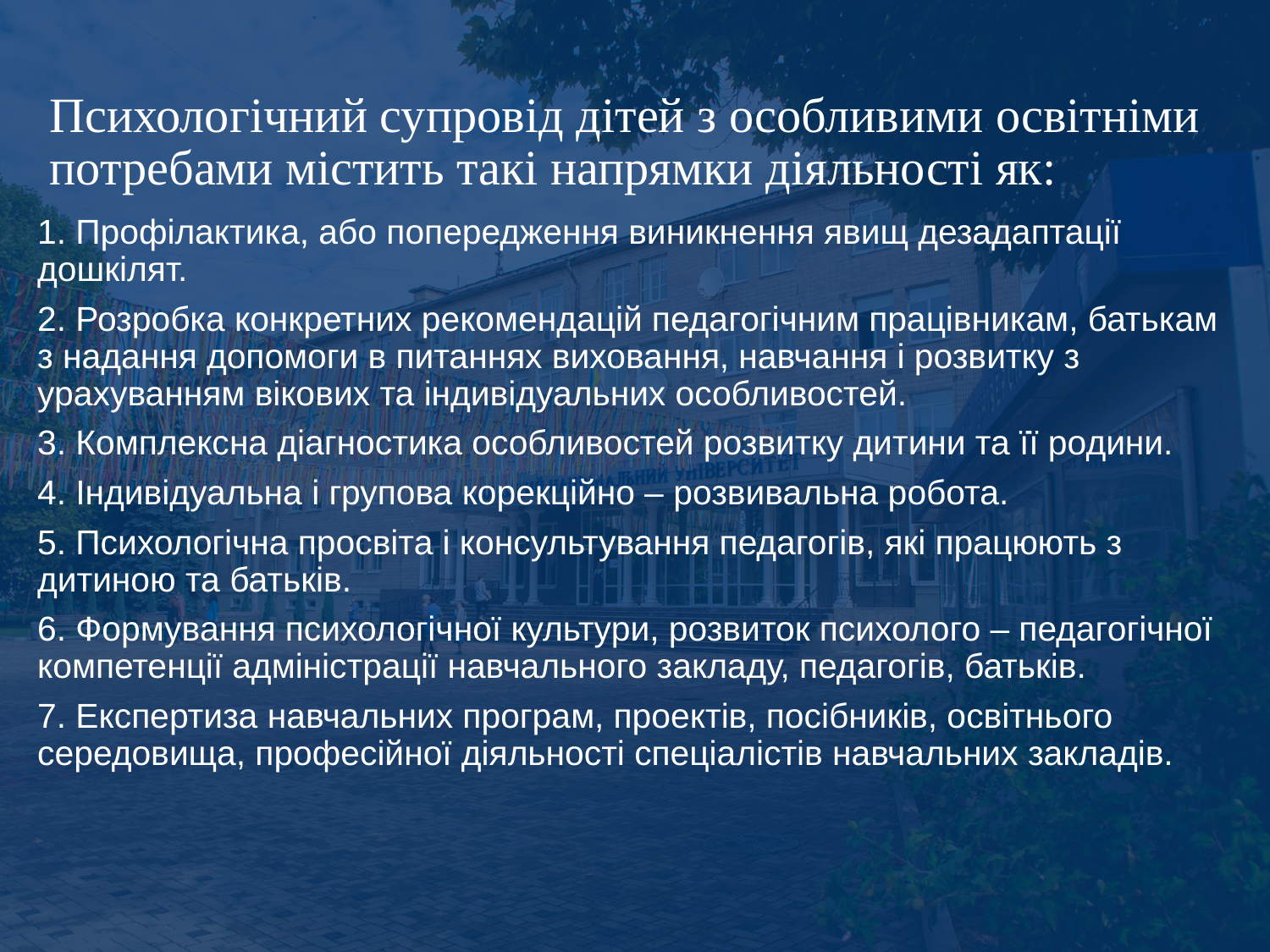

# Психологічний супровід дітей з особливими освітніми потребами містить такі напрямки діяльності як:
1. Профілактика, або попередження виникнення явищ дезадаптації дошкілят.
2. Розробка конкретних рекомендацій педагогічним працівникам, батькам з надання допомоги в питаннях виховання, навчання і розвитку з урахуванням вікових та індивідуальних особливостей.
3. Комплексна діагностика особливостей розвитку дитини та її родини.
4. Індивідуальна і групова корекційно – розвивальна робота.
5. Психологічна просвіта і консультування педагогів, які працюють з дитиною та батьків.
6. Формування психологічної культури, розвиток психолого – педагогічної компетенції адміністрації навчального закладу, педагогів, батьків.
7. Експертиза навчальних програм, проектів, посібників, освітнього середовища, професійної діяльності спеціалістів навчальних закладів.